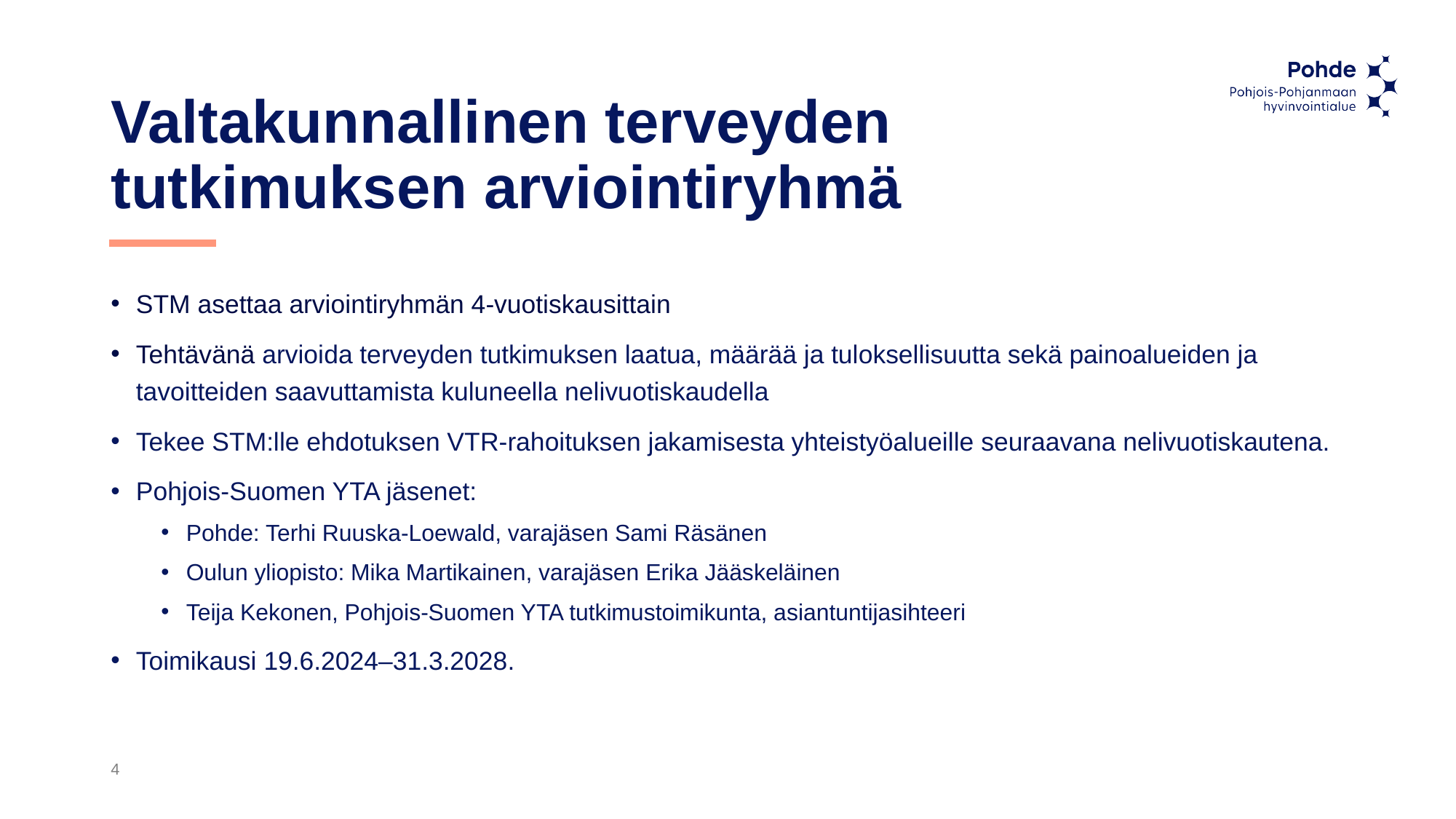

# Valtakunnallinen terveyden tutkimuksen arviointiryhmä
STM asettaa arviointiryhmän 4-vuotiskausittain
Tehtävänä arvioida terveyden tutkimuksen laatua, määrää ja tuloksellisuutta sekä painoalueiden ja tavoitteiden saavuttamista kuluneella nelivuotiskaudella
Tekee STM:lle ehdotuksen VTR-rahoituksen jakamisesta yhteistyöalueille seuraavana nelivuotiskautena.
Pohjois-Suomen YTA jäsenet:
Pohde: Terhi Ruuska-Loewald, varajäsen Sami Räsänen
Oulun yliopisto: Mika Martikainen, varajäsen Erika Jääskeläinen
Teija Kekonen, Pohjois-Suomen YTA tutkimustoimikunta, asiantuntijasihteeri
Toimikausi 19.6.2024–31.3.2028.

4